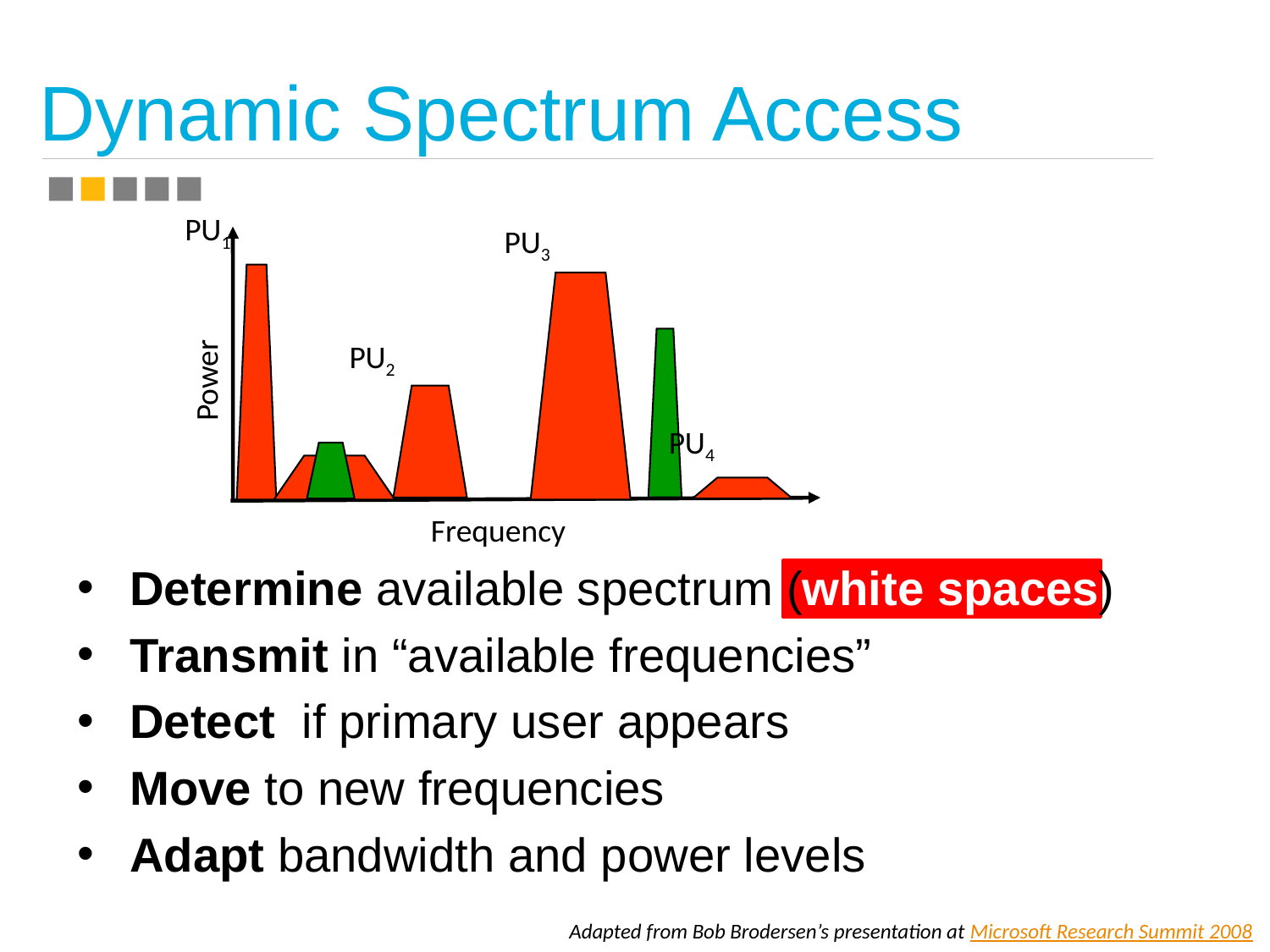

# Dynamic Spectrum Access
PU1
PU3

Power

PU2

PU4

Frequency
Determine available spectrum (white spaces)
Transmit in “available frequencies”
Detect  if primary user appears
Move to new frequencies
Adapt bandwidth and power levels

Adapted from Bob Brodersen’s presentation at Microsoft Research Summit 2008